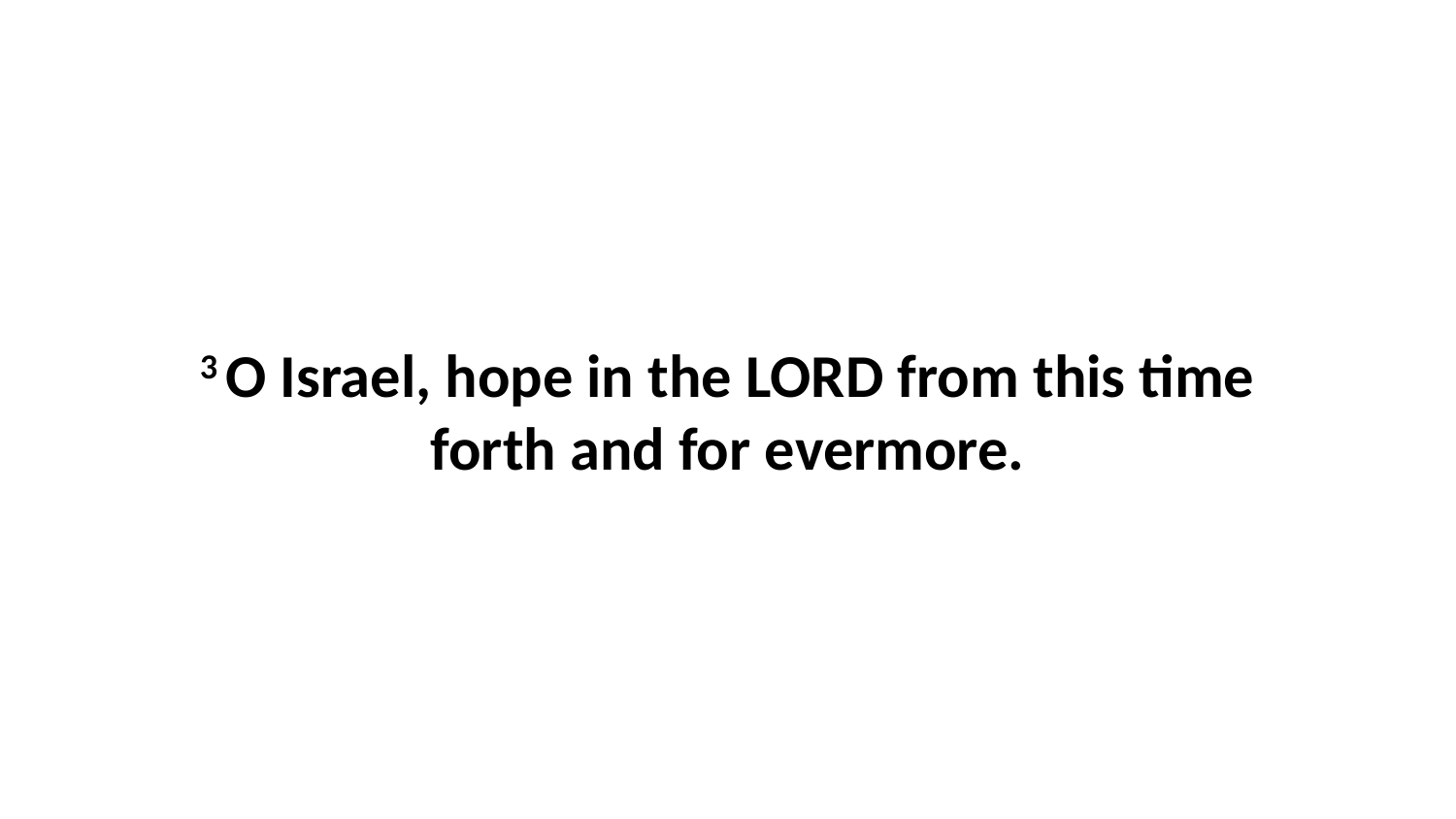

3 O Israel, hope in the LORD from this time forth and for evermore.